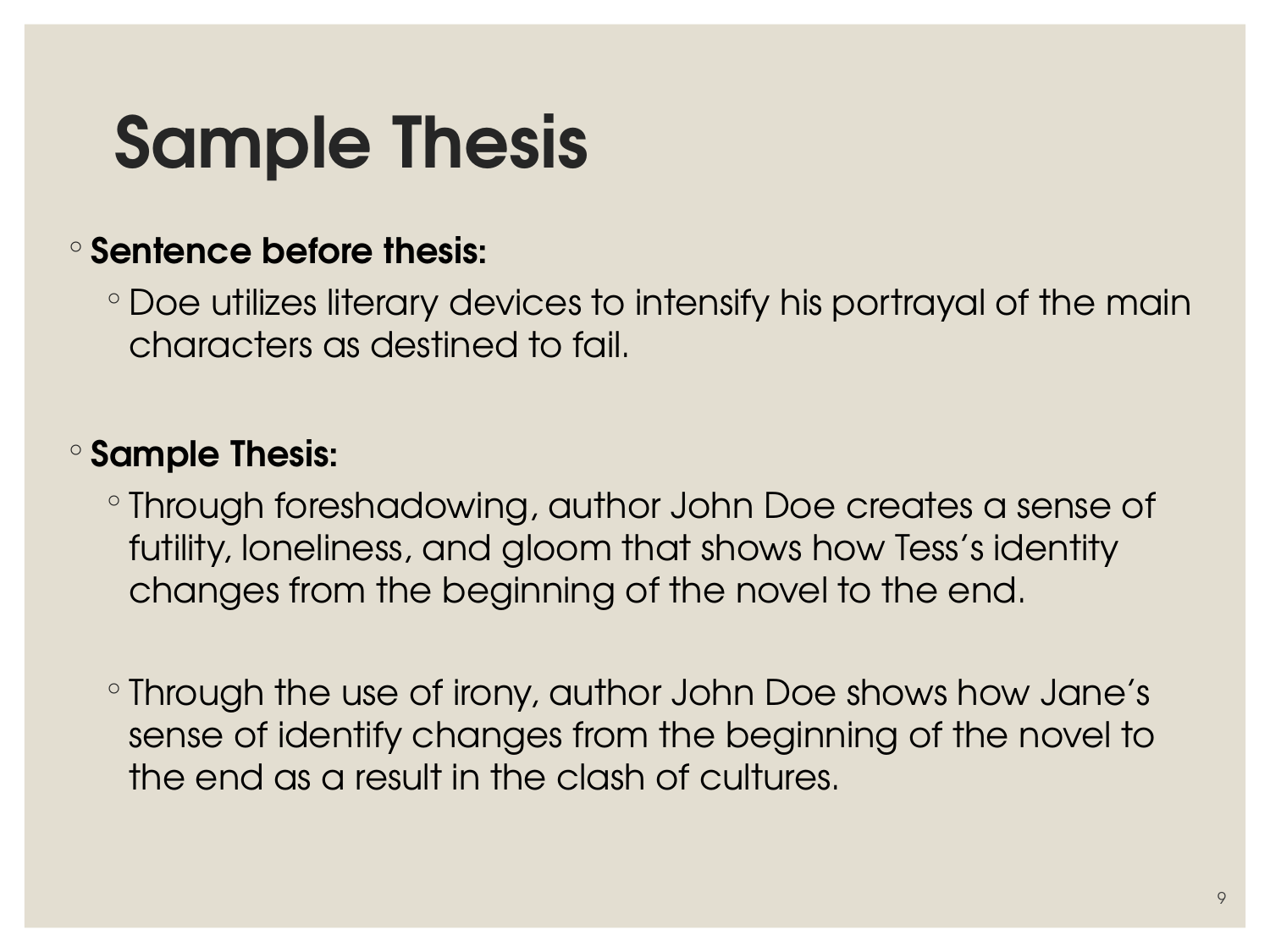

# Sample Thesis
Sentence before thesis:
Doe utilizes literary devices to intensify his portrayal of the main characters as destined to fail.

Sample Thesis:
Through foreshadowing, author John Doe creates a sense of futility, loneliness, and gloom that shows how Tess’s identity changes from the beginning of the novel to the end.

Through the use of irony, author John Doe shows how Jane’s sense of identify changes from the beginning of the novel to the end as a result in the clash of cultures.

9